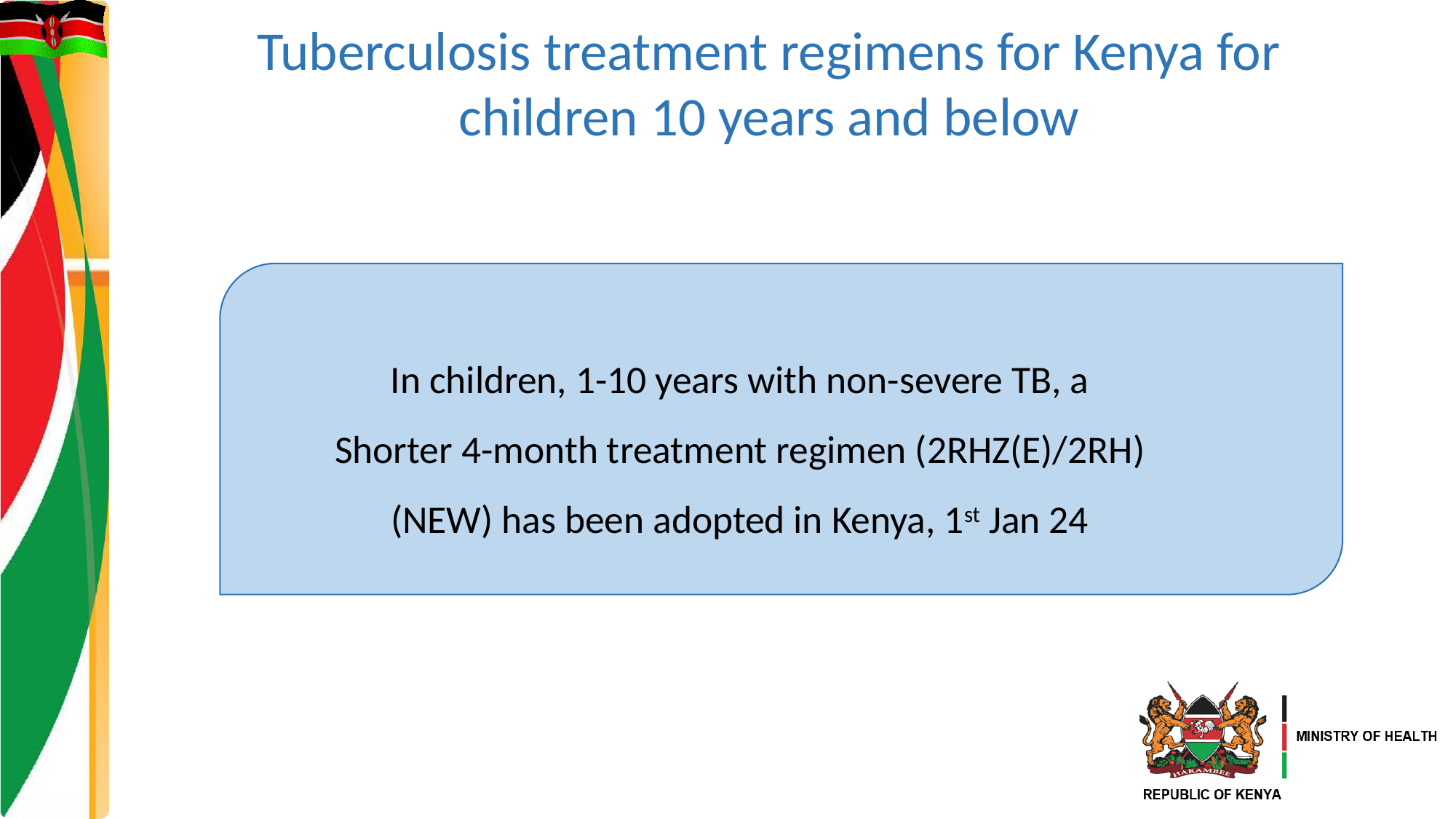

Tuberculosis treatment regimens for Kenya for children 10 years and below
In children, 1-10 years with non-severe TB, a Shorter 4-month treatment regimen (2RHZ(E)/2RH) (NEW) has been adopted in Kenya, 1st Jan 24